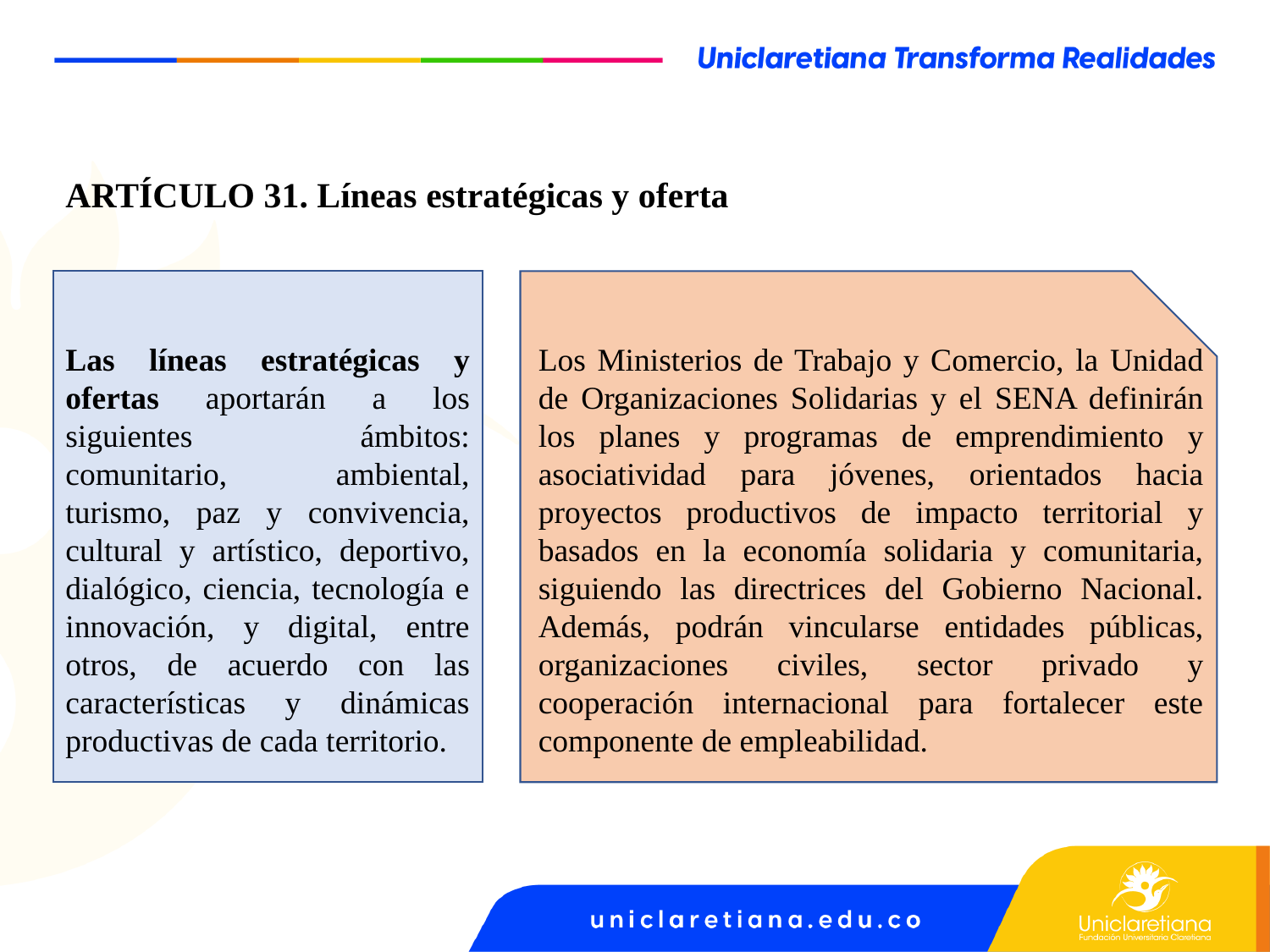

ARTÍCULO 31. Líneas estratégicas y oferta

Las líneas estratégicas y ofertas aportarán a los siguientes ámbitos: comunitario, ambiental, turismo, paz y convivencia, cultural y artístico, deportivo, dialógico, ciencia, tecnología e innovación, y digital, entre otros, de acuerdo con las características y dinámicas productivas de cada territorio.
Los Ministerios de Trabajo y Comercio, la Unidad de Organizaciones Solidarias y el SENA definirán los planes y programas de emprendimiento y asociatividad para jóvenes, orientados hacia proyectos productivos de impacto territorial y basados en la economía solidaria y comunitaria, siguiendo las directrices del Gobierno Nacional. Además, podrán vincularse entidades públicas, organizaciones civiles, sector privado y cooperación internacional para fortalecer este componente de empleabilidad.